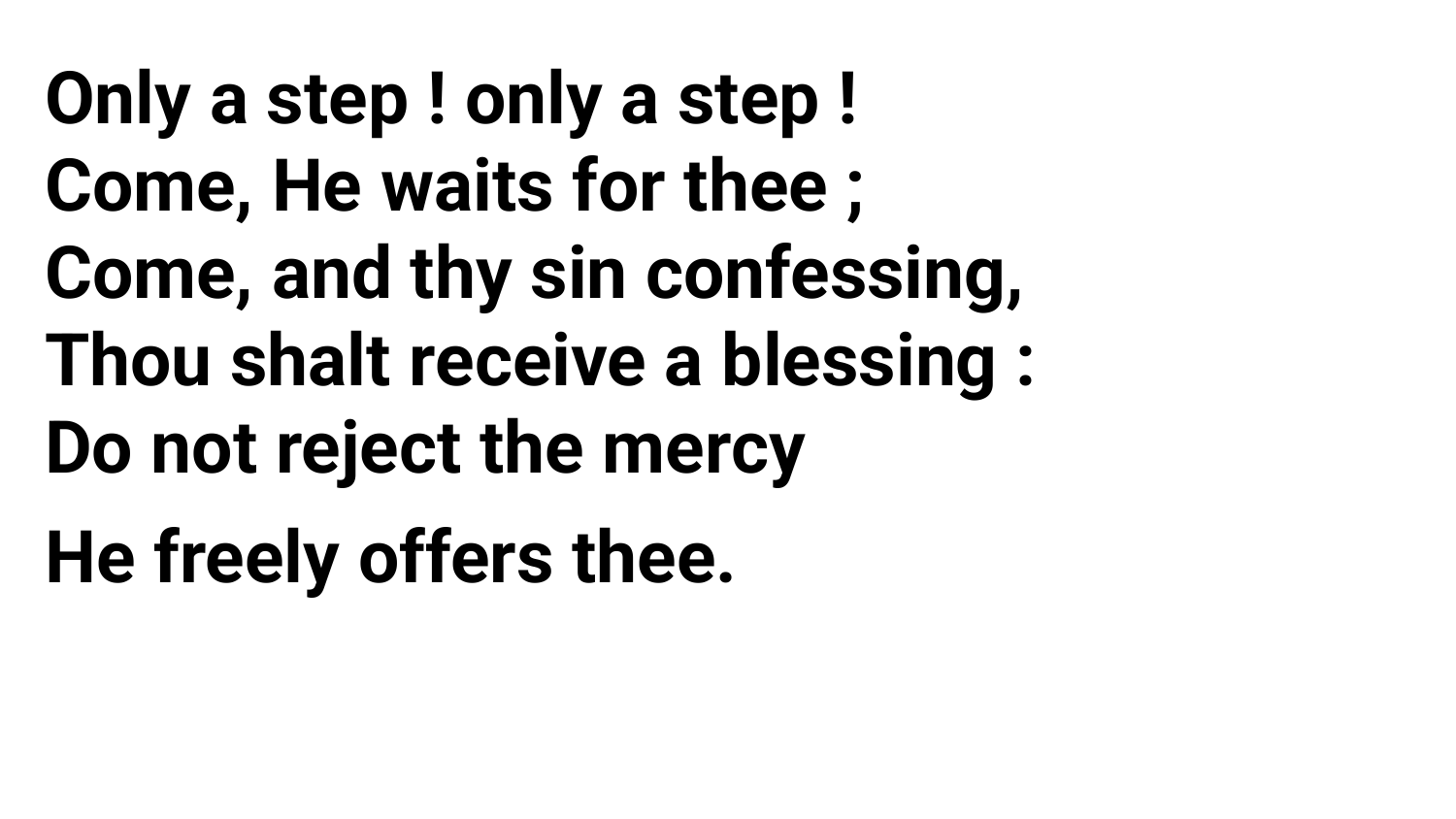

Only a step ! only a step !
Come, He waits for thee ;
Come, and thy sin confessing,
Thou shalt receive a blessing :
Do not reject the mercy
He freely offers thee.